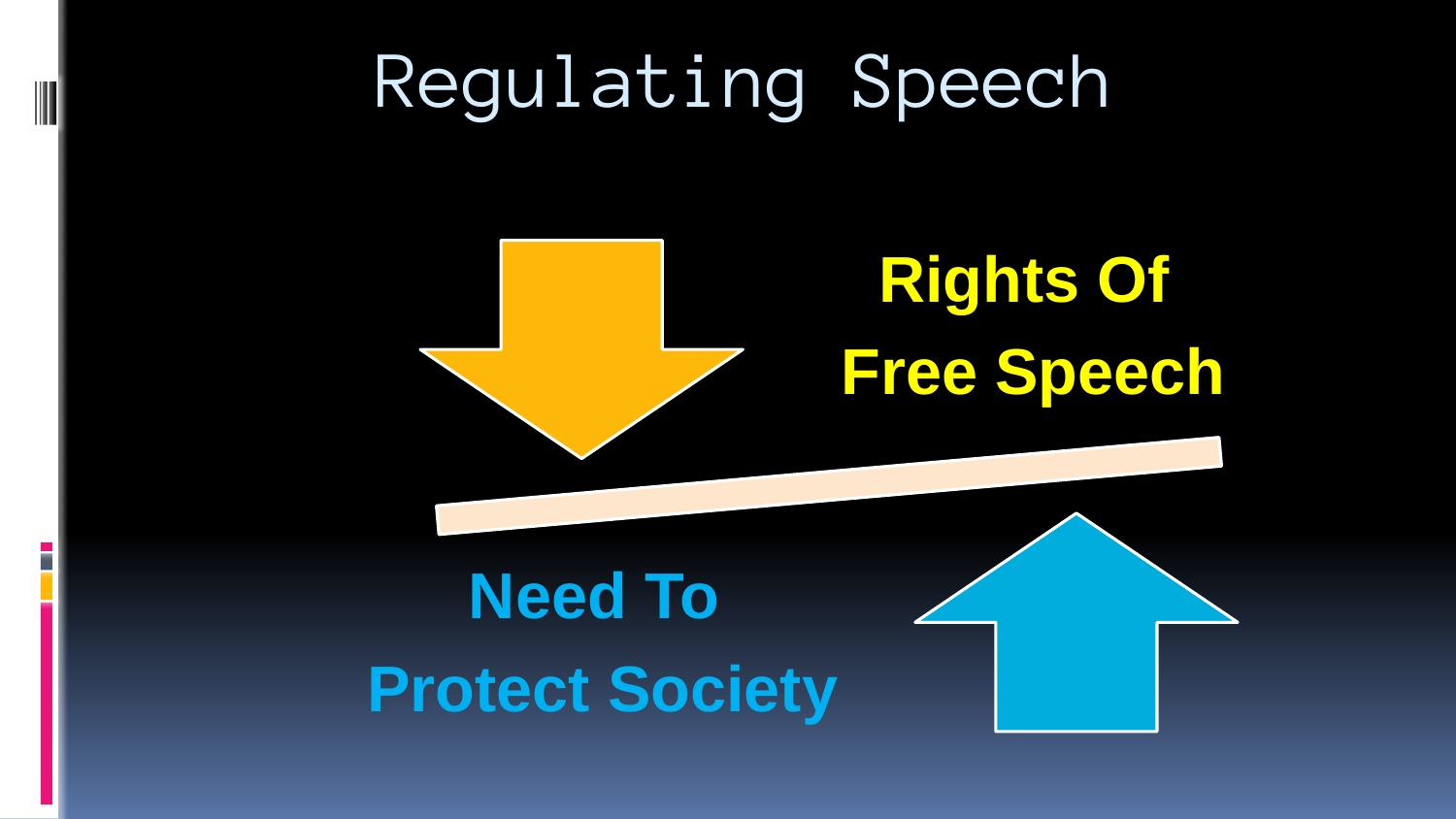

# Regulating Speech
Rights Of
Free Speech
Need To
Protect Society